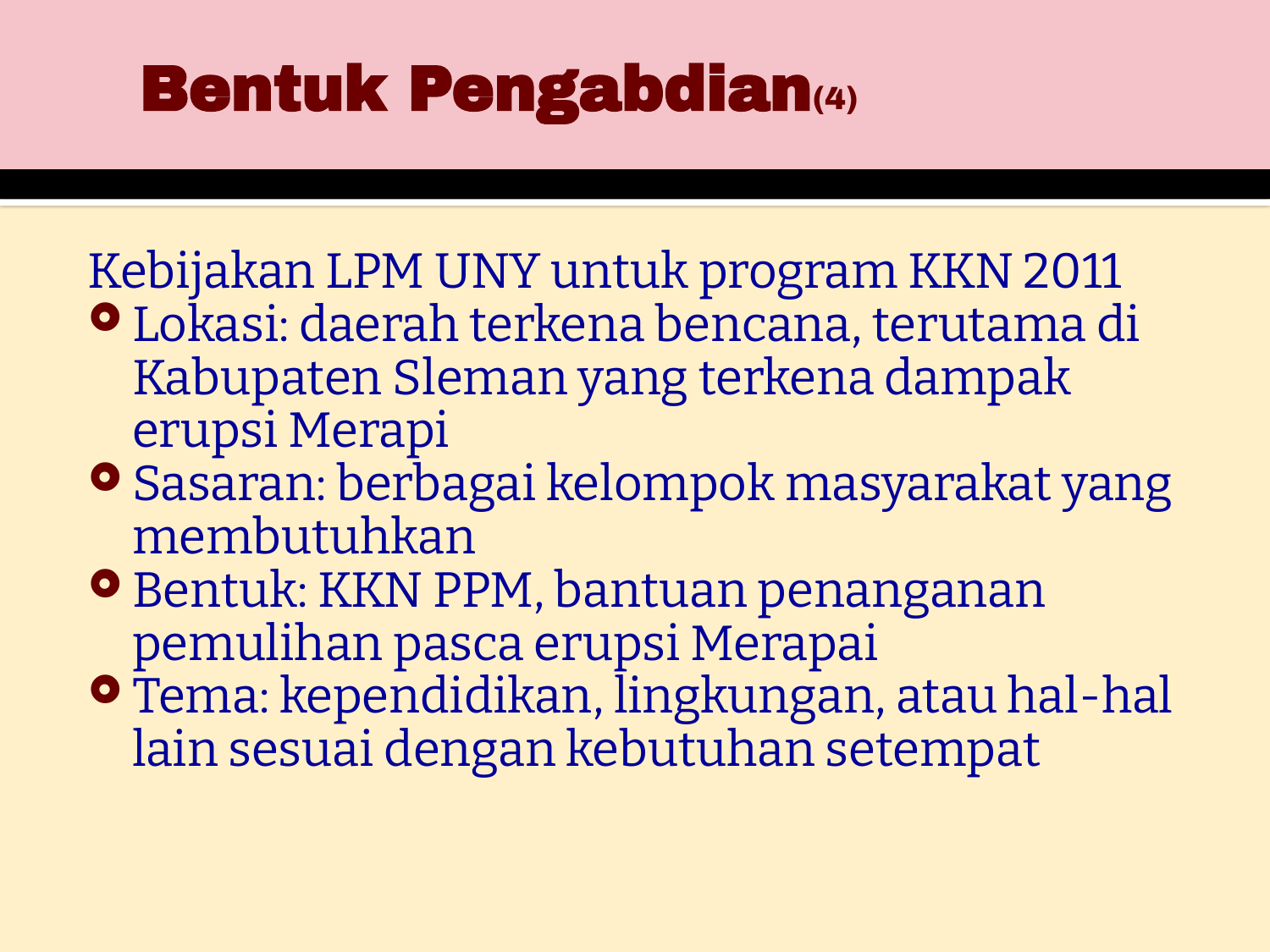

# Bentuk Pengabdian(4)
Kebijakan LPM UNY untuk program KKN 2011
Lokasi: daerah terkena bencana, terutama di Kabupaten Sleman yang terkena dampak erupsi Merapi
Sasaran: berbagai kelompok masyarakat yang membutuhkan
Bentuk: KKN PPM, bantuan penanganan pemulihan pasca erupsi Merapai
Tema: kependidikan, lingkungan, atau hal-hal lain sesuai dengan kebutuhan setempat